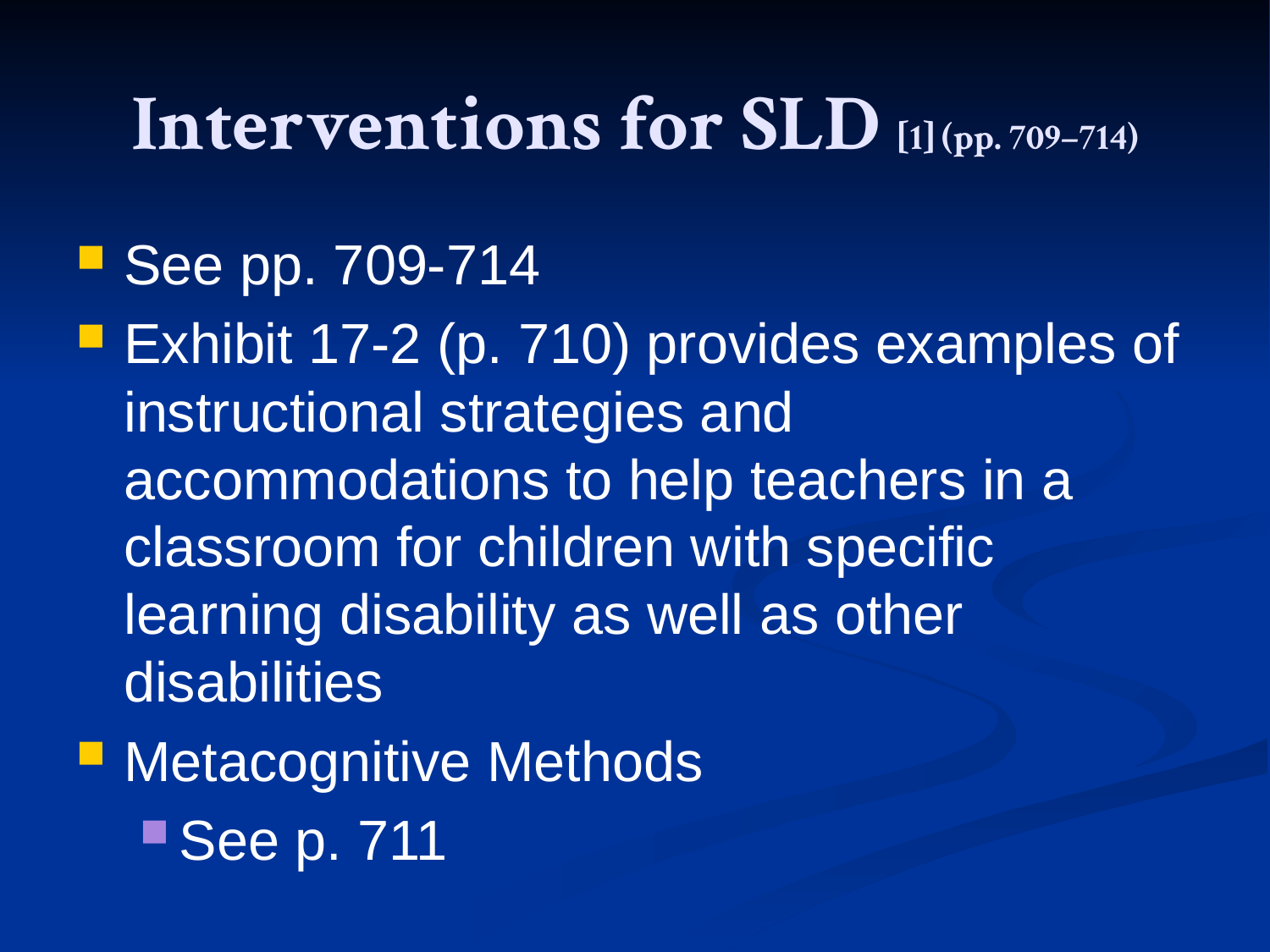

# Interventions for SLD [1] (pp. 709–714)
See pp. 709-714
Exhibit 17-2 (p. 710) provides examples of instructional strategies and accommodations to help teachers in a classroom for children with specific learning disability as well as other disabilities
Metacognitive Methods
See p. 711